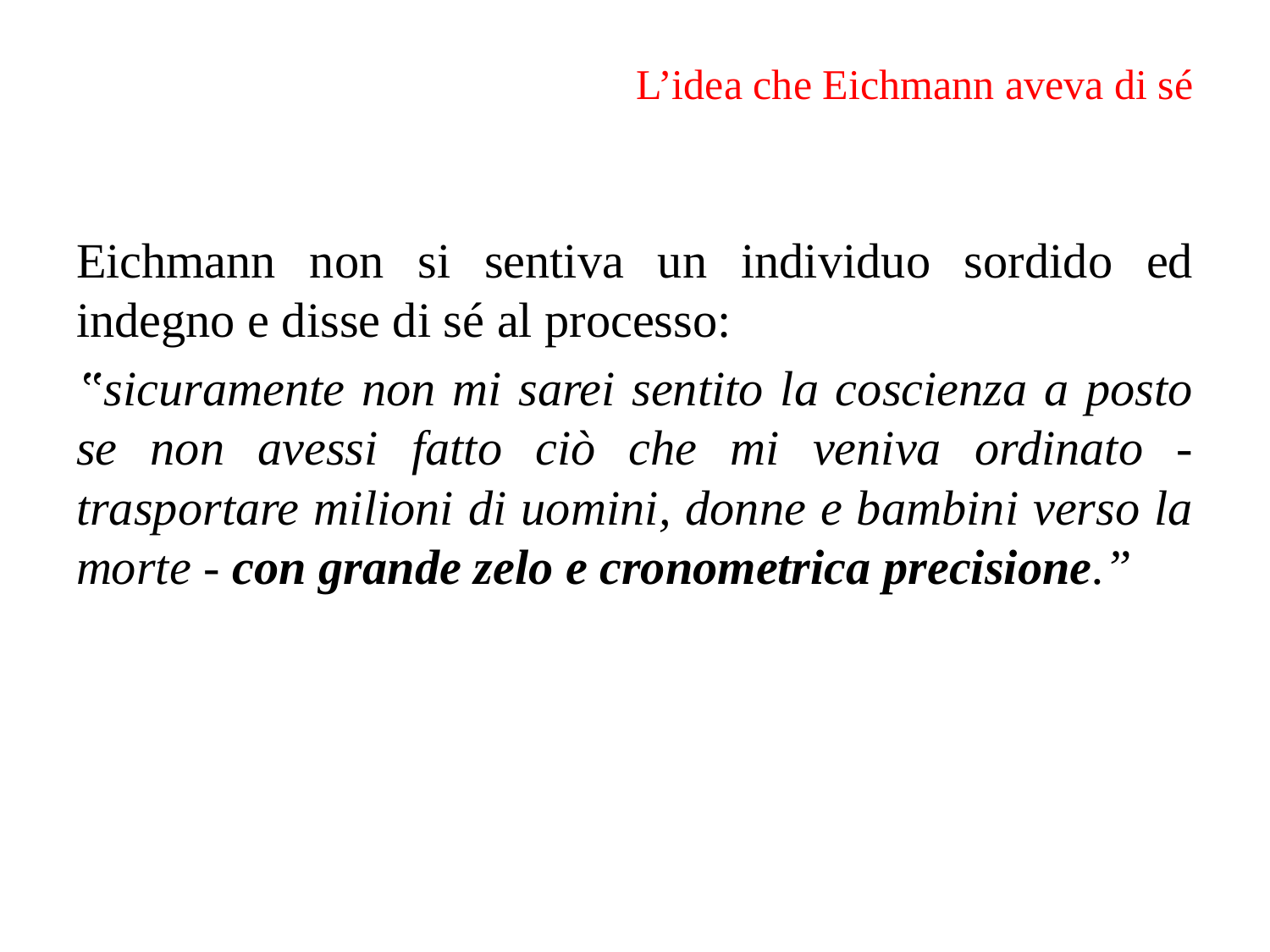

# L’idea che Eichmann aveva di sé
Eichmann non si sentiva un individuo sordido ed indegno e disse di sé al processo:
‟sicuramente non mi sarei sentito la coscienza a posto se non avessi fatto ciò che mi veniva ordinato - trasportare milioni di uomini, donne e bambini verso la morte - con grande zelo e cronometrica precisione.”